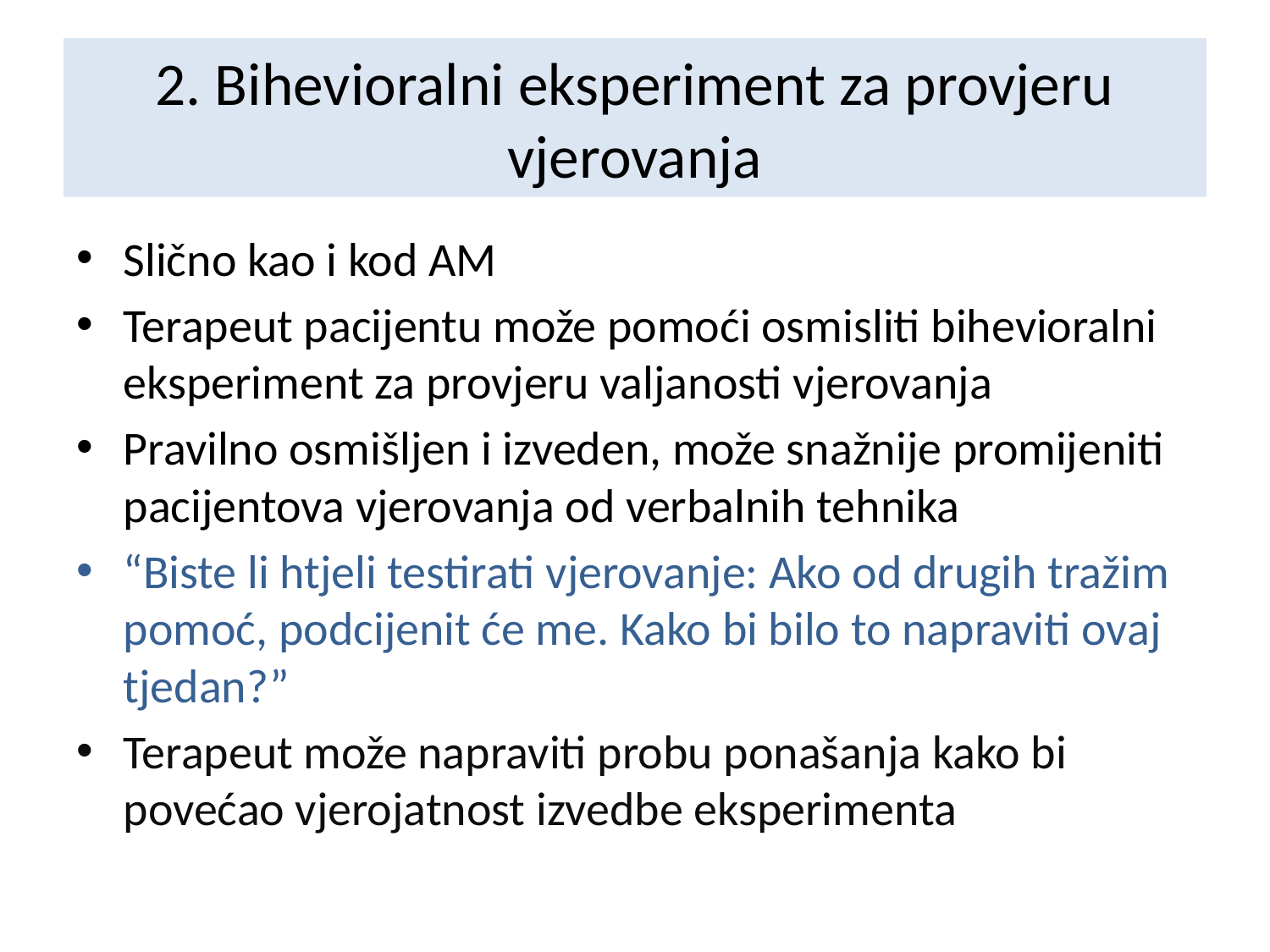

# 2. Bihevioralni eksperiment za provjeru vjerovanja
Slično kao i kod AM
Terapeut pacijentu može pomoći osmisliti bihevioralni eksperiment za provjeru valjanosti vjerovanja
Pravilno osmišljen i izveden, može snažnije promijeniti pacijentova vjerovanja od verbalnih tehnika
“Biste li htjeli testirati vjerovanje: Ako od drugih tražim pomoć, podcijenit će me. Kako bi bilo to napraviti ovaj tjedan?”
Terapeut može napraviti probu ponašanja kako bi povećao vjerojatnost izvedbe eksperimenta